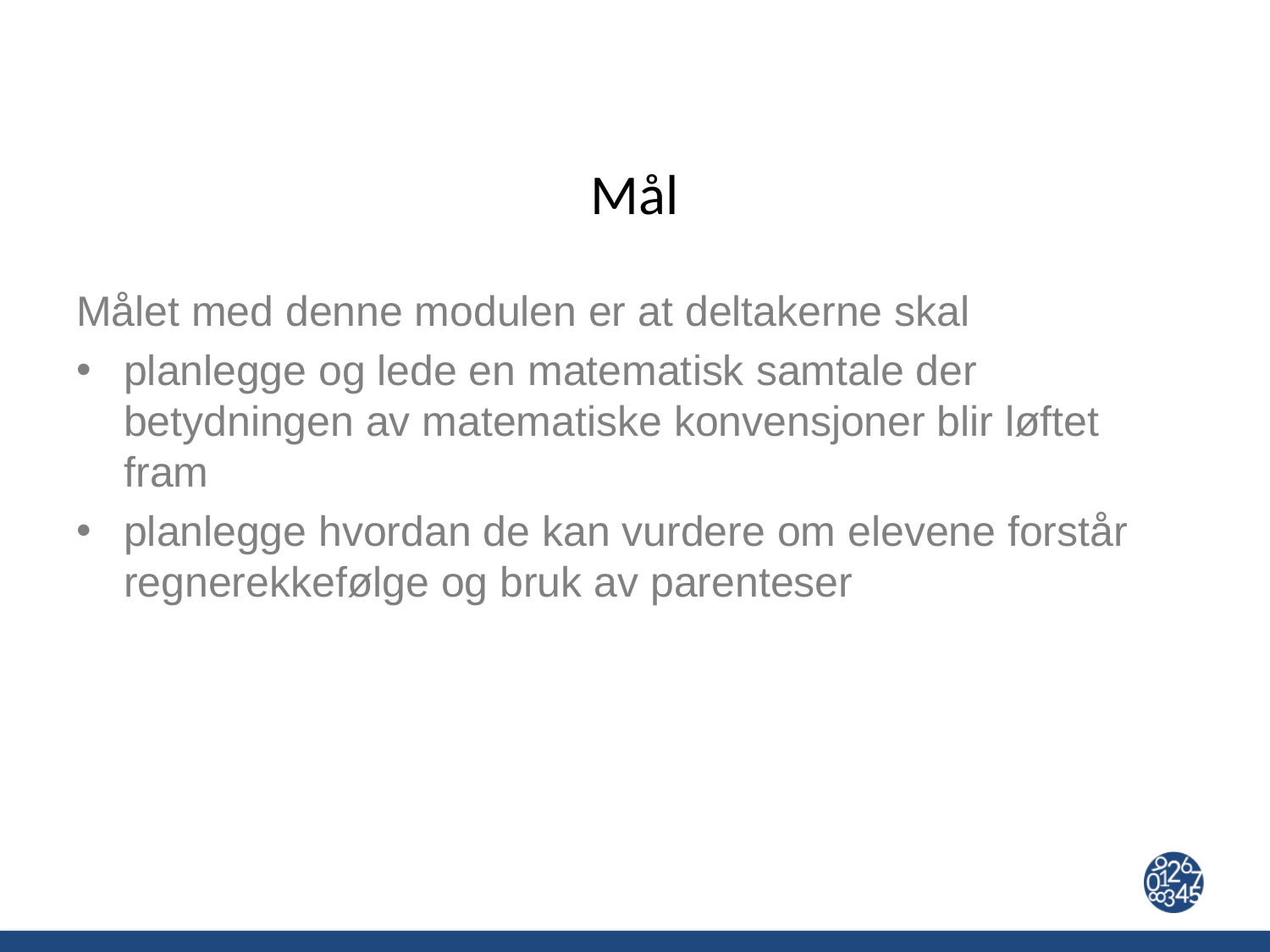

# Mål
Målet med denne modulen er at deltakerne skal
planlegge og lede en matematisk samtale der betydningen av matematiske konvensjoner blir løftet fram
planlegge hvordan de kan vurdere om elevene forstår regnerekkefølge og bruk av parenteser